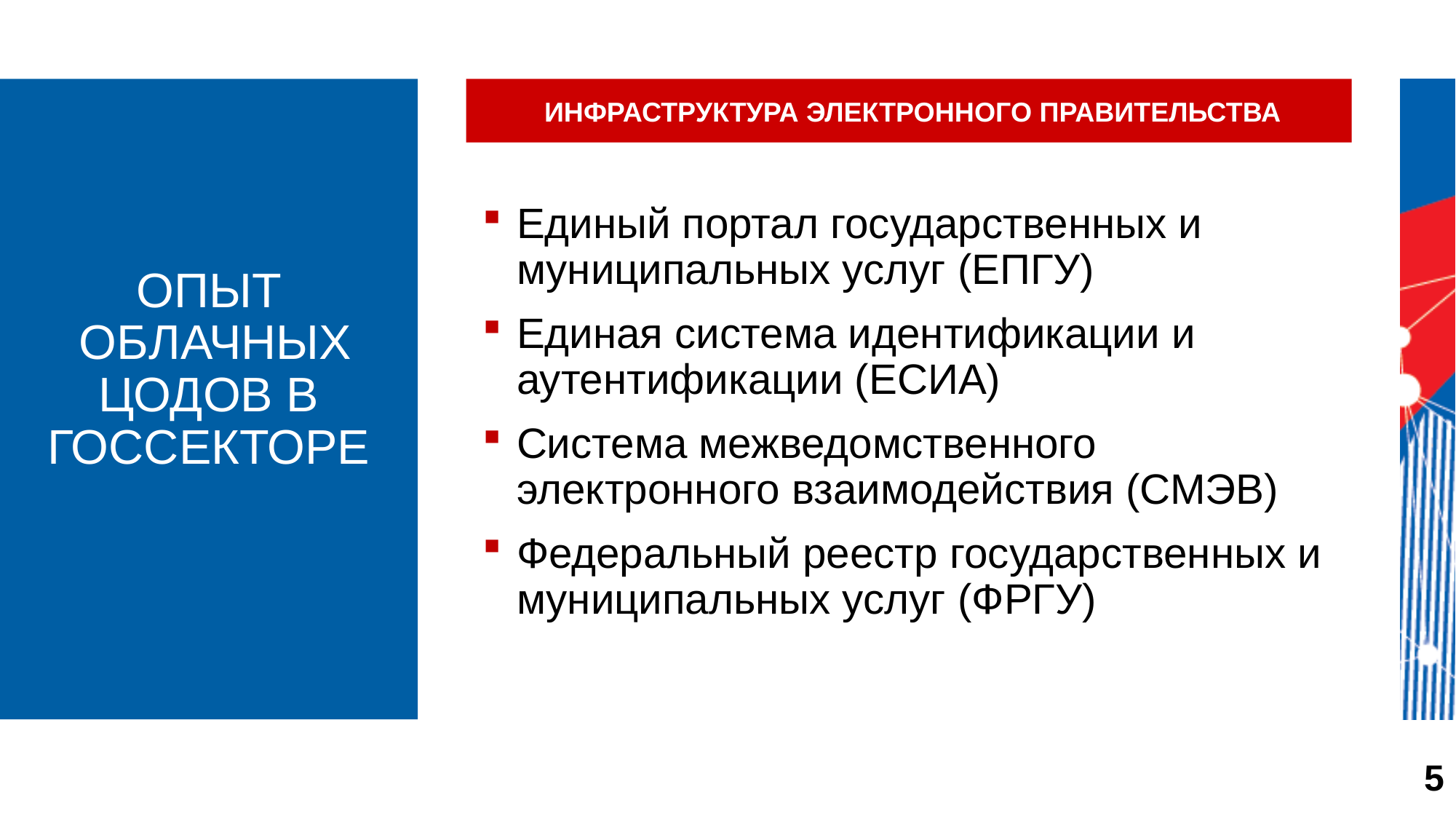

# ОПЫТ ОБЛАЧНЫХ ЦОДОВ В ГОССЕКТОРЕ
 ИНФРАСТРУКТУРА ЭЛЕКТРОННОГО ПРАВИТЕЛЬСТВА
Единый портал государственных и муниципальных услуг (ЕПГУ)
Единая система идентификации и аутентификации (ЕСИА)
Система межведомственного электронного взаимодействия (СМЭВ)
Федеральный реестр государственных и муниципальных услуг (ФРГУ)
5